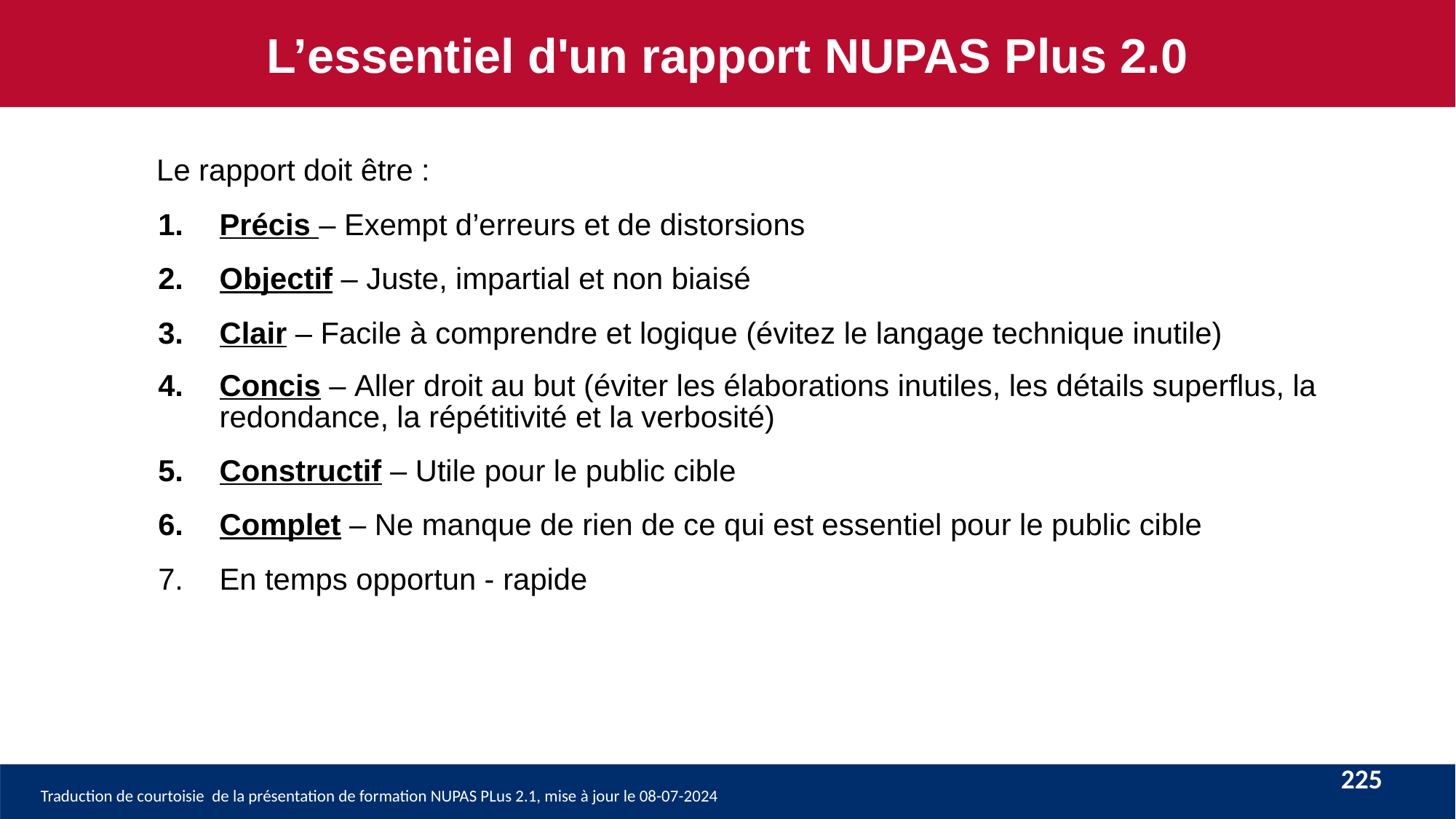

L’essentiel d'un rapport NUPAS Plus 2.0
Le rapport doit être :
Précis – Exempt d’erreurs et de distorsions
Objectif – Juste, impartial et non biaisé
Clair – Facile à comprendre et logique (évitez le langage technique inutile)
Concis – Aller droit au but (éviter les élaborations inutiles, les détails superflus, la redondance, la répétitivité et la verbosité)
Constructif – Utile pour le public cible
Complet – Ne manque de rien de ce qui est essentiel pour le public cible
En temps opportun - rapide
225
Traduction de courtoisie  de la présentation de formation NUPAS PLus 2.1, mise à jour le 08-07-2024